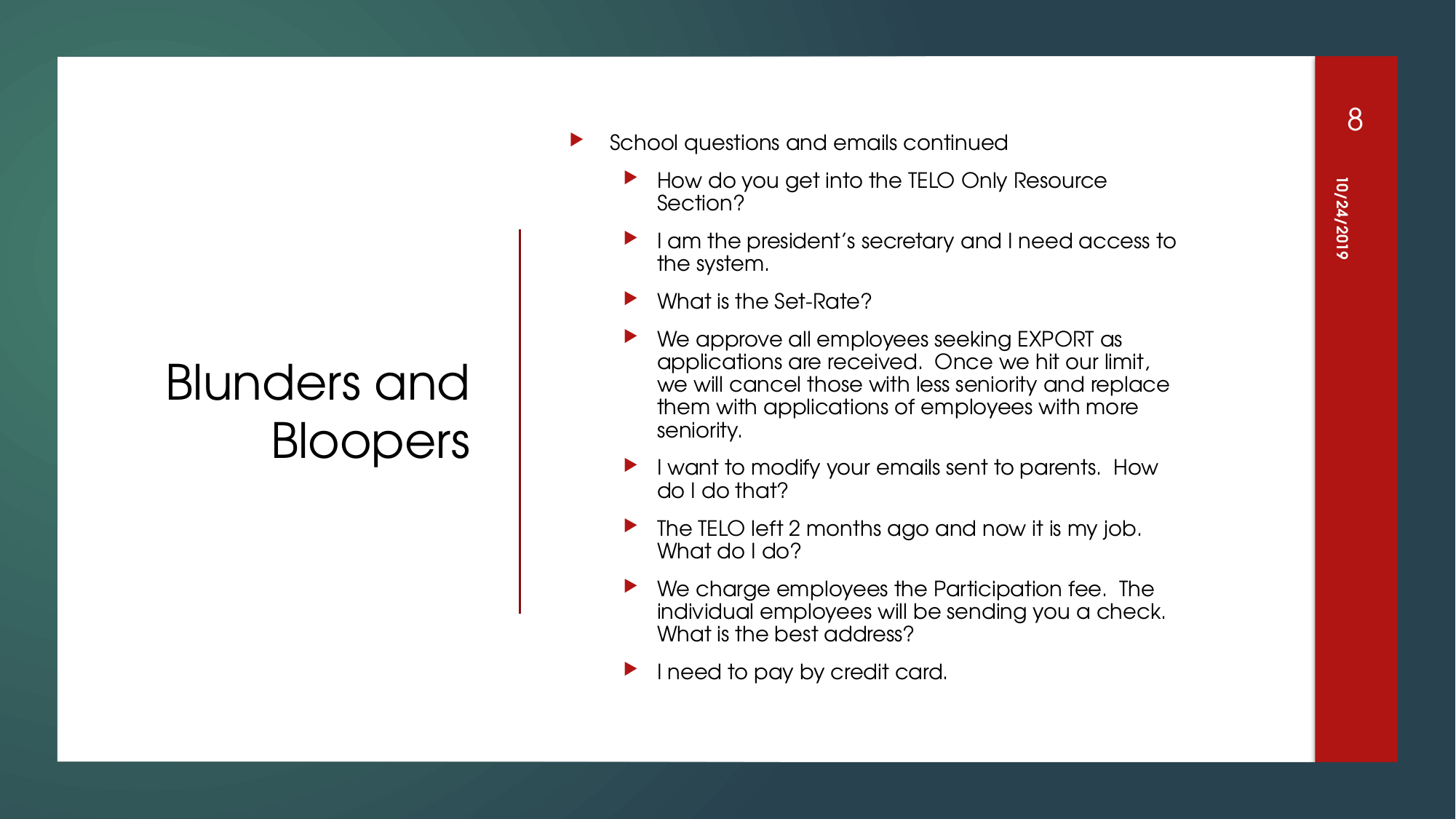

8
School questions and emails continued
How do you get into the TELO Only Resource Section?
I am the president’s secretary and I need access to the system.
What is the Set-Rate?
We approve all employees seeking EXPORT as applications are received.  Once we hit our limit, we will cancel those with less seniority and replace them with applications of employees with more seniority.
I want to modify your emails sent to parents.  How do I do that?
The TELO left 2 months ago and now it is my job.  What do I do?
We charge employees the Participation fee.  The individual employees will be sending you a check.  What is the best address?
I need to pay by credit card.

# Blunders and Bloopers
10/24/2019